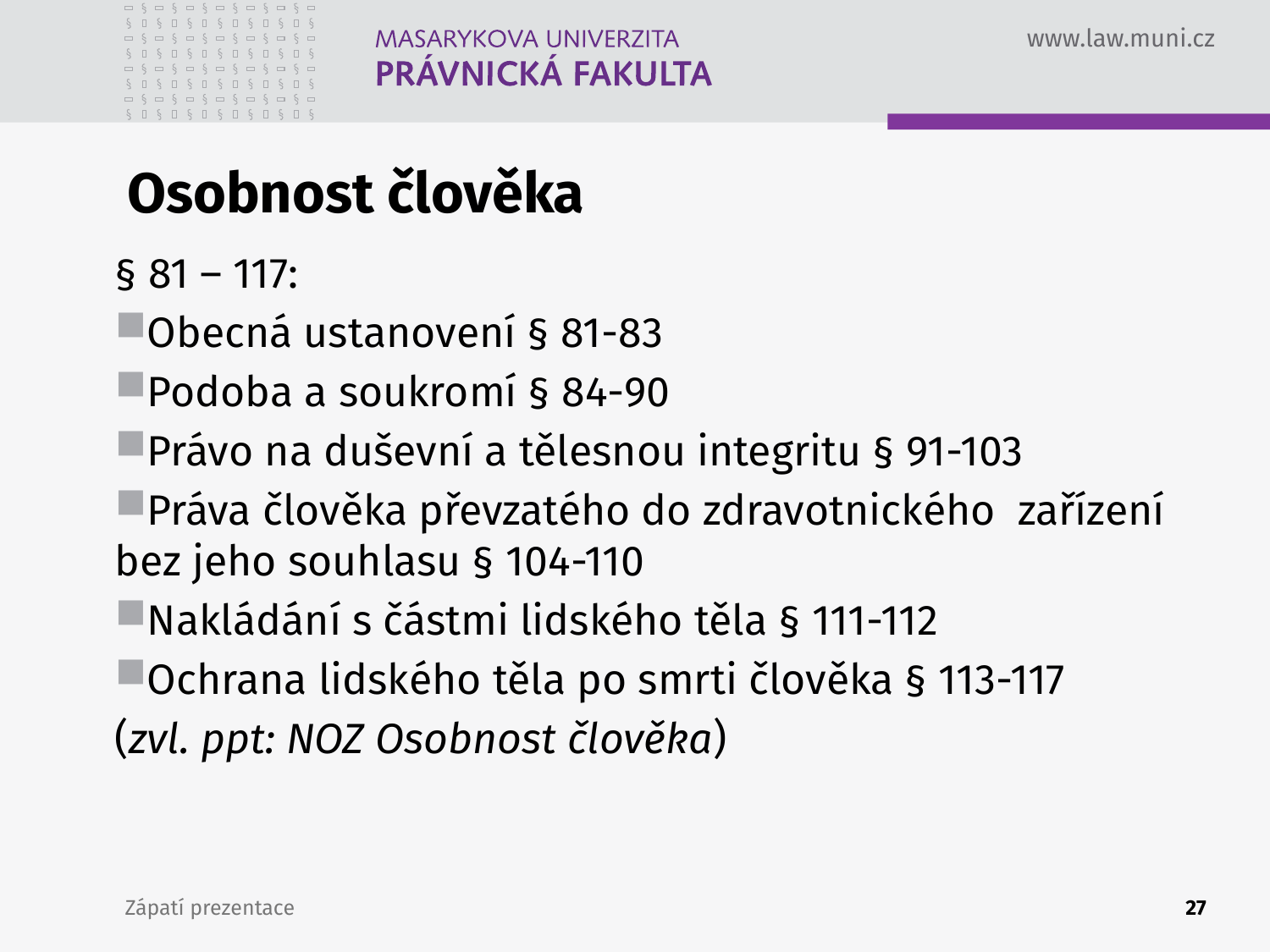

# Osobnost člověka
§ 81 – 117:
Obecná ustanovení § 81-83
Podoba a soukromí § 84-90
Právo na duševní a tělesnou integritu § 91-103
Práva člověka převzatého do zdravotnického  zařízení bez jeho souhlasu § 104-110
Nakládání s částmi lidského těla § 111-112
Ochrana lidského těla po smrti člověka § 113-117
(zvl. ppt: NOZ Osobnost člověka)
Zápatí prezentace
27